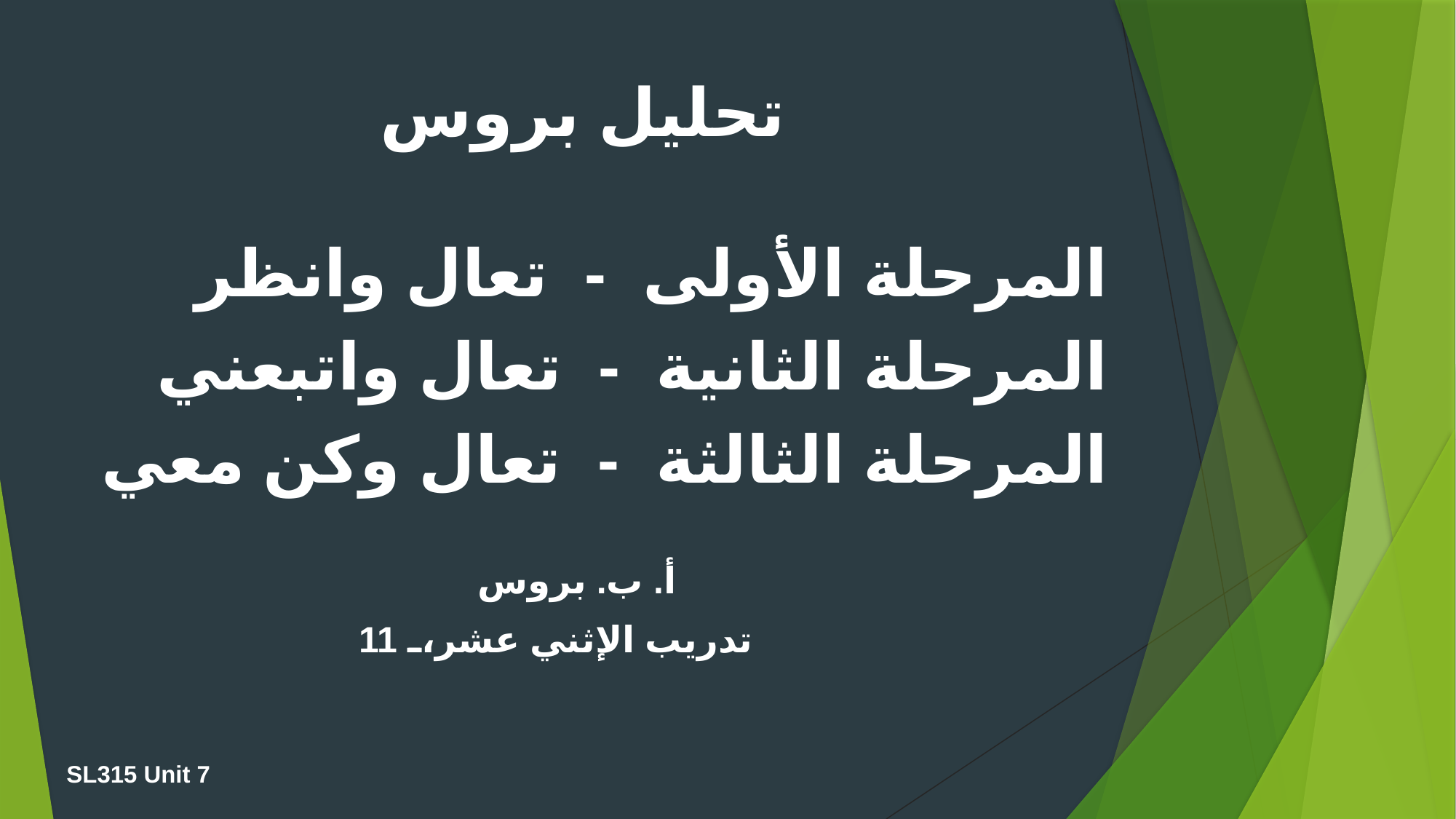

تحليل بروس
المرحلة الأولى  -  تعال وانظر
المرحلة الثانية  -  تعال واتبعني
المرحلة الثالثة  -  تعال وكن معي
أ. ب. بروس
تدريب الإثني عشر، 11

SL315 Unit 7